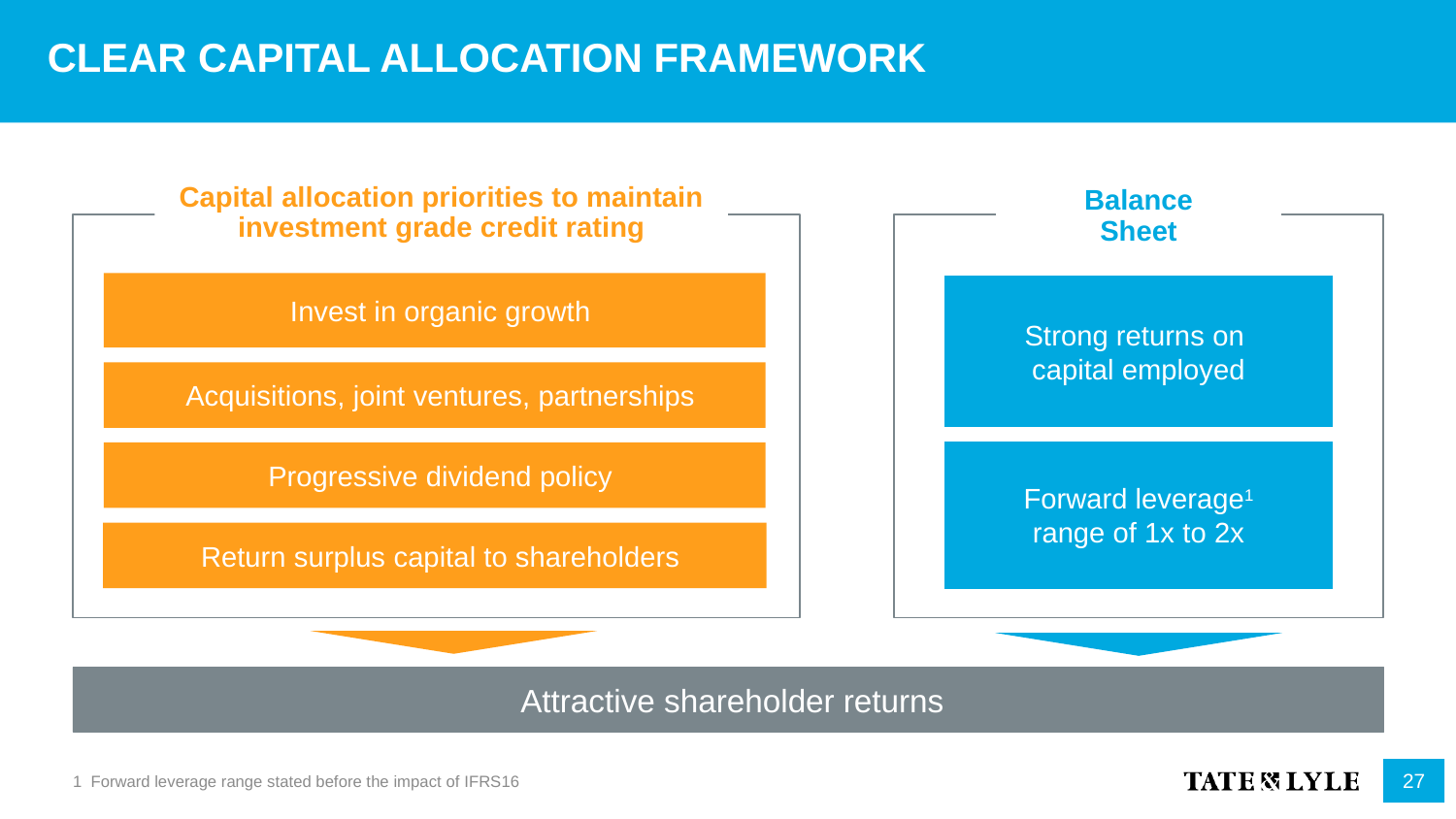

Clear Capital Allocation Framework
Balance
Sheet
Capital allocation priorities to maintain investment grade credit rating

Invest in organic growth
Acquisitions, joint ventures, partnerships
Progressive dividend policy
Return surplus capital to shareholders
Strong returns on
capital employed
Forward leverage1
range of 1x to 2x

 Attractive shareholder returns
1  Forward leverage range stated before the impact of IFRS16
27